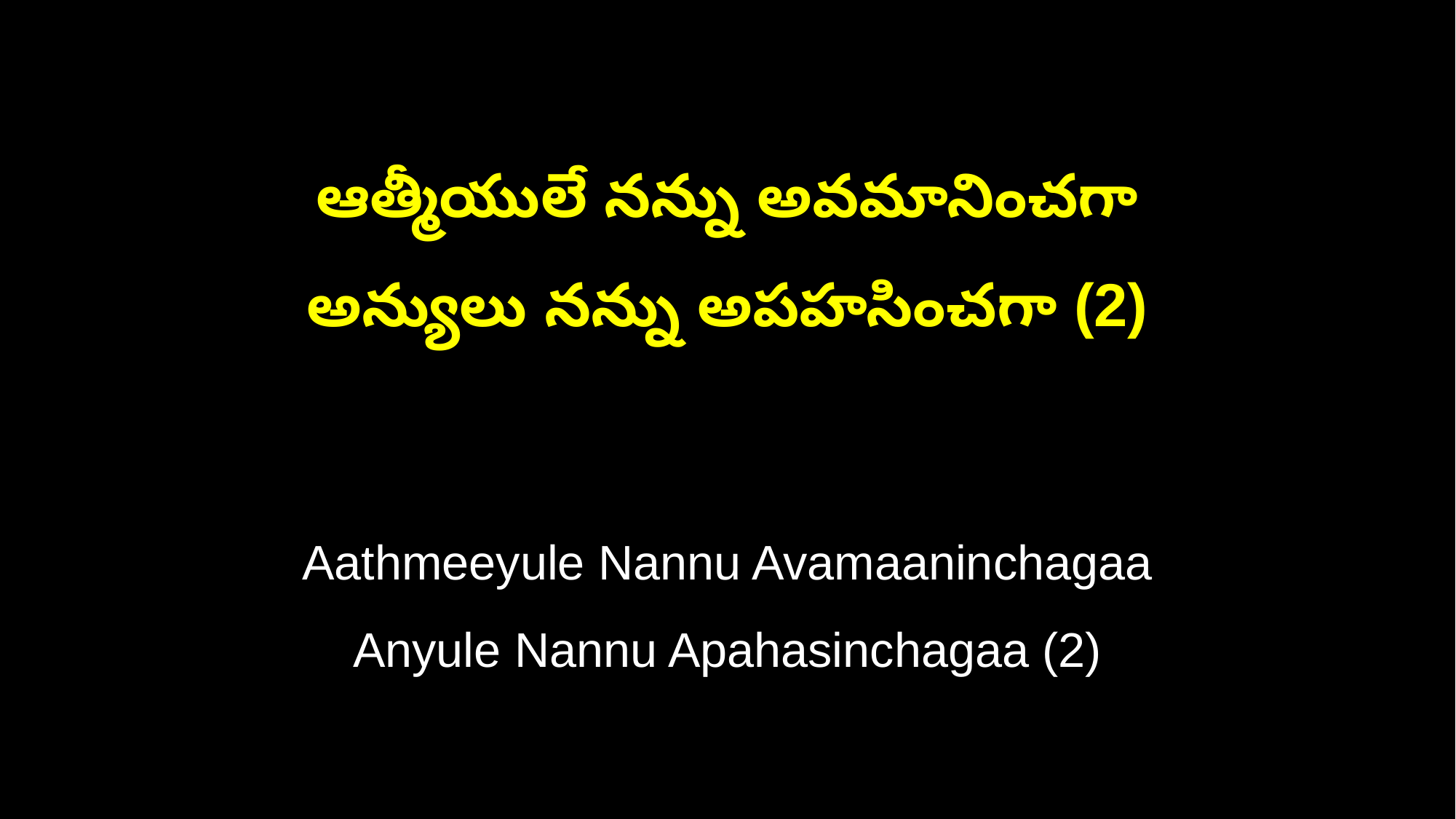

ఆత్మీయులే నన్ను అవమానించగా
అన్యులు నన్ను అపహసించగా (2)
Aathmeeyule Nannu Avamaaninchagaa
Anyule Nannu Apahasinchagaa (2)